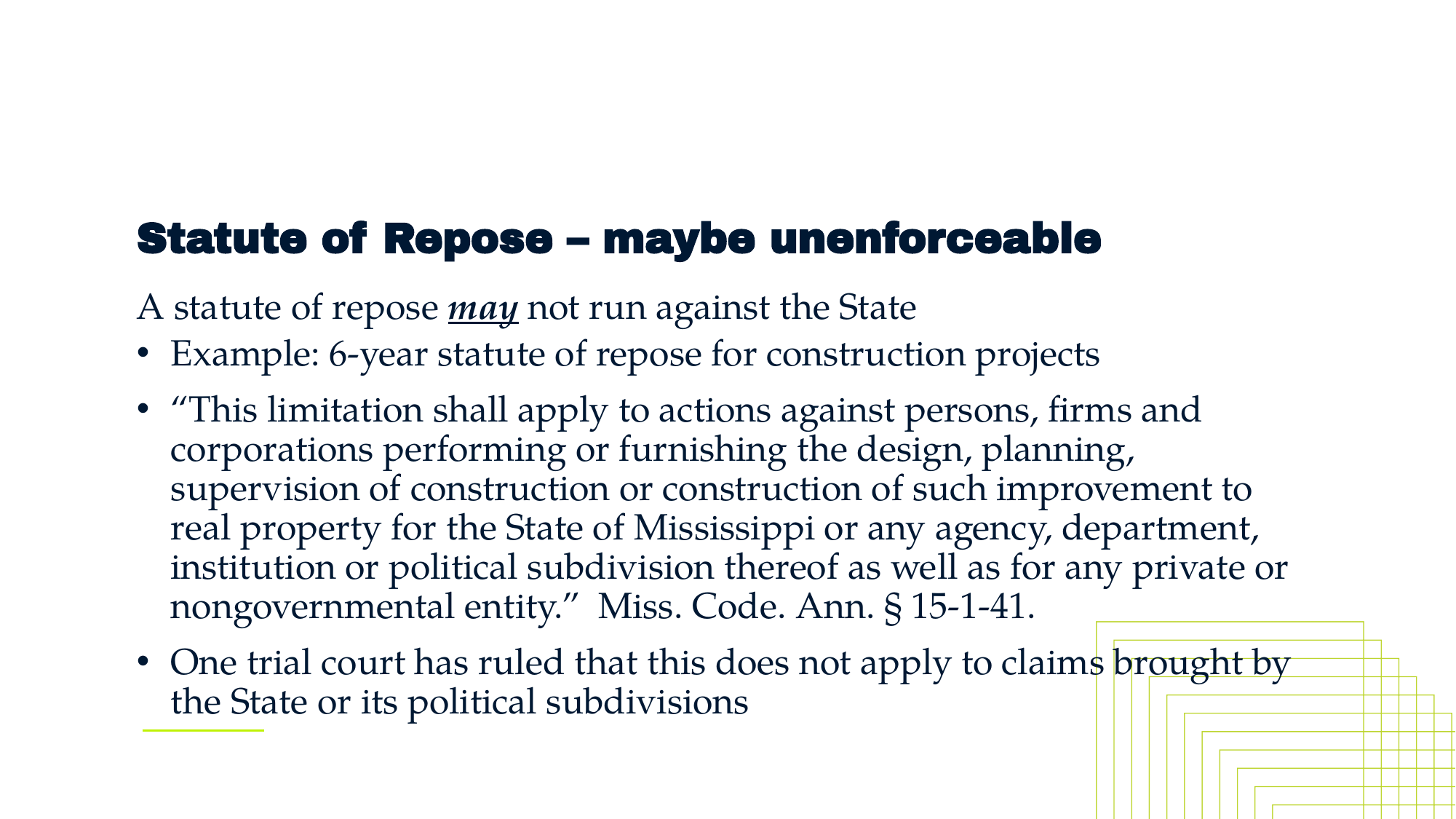

# Statute of Repose – maybe unenforceable
A statute of repose may not run against the State
Example: 6-year statute of repose for construction projects
“This limitation shall apply to actions against persons, firms and corporations performing or furnishing the design, planning, supervision of construction or construction of such improvement to real property for the State of Mississippi or any agency, department, institution or political subdivision thereof as well as for any private or nongovernmental entity.”  Miss. Code. Ann. § 15-1-41.
One trial court has ruled that this does not apply to claims brought by the State or its political subdivisions